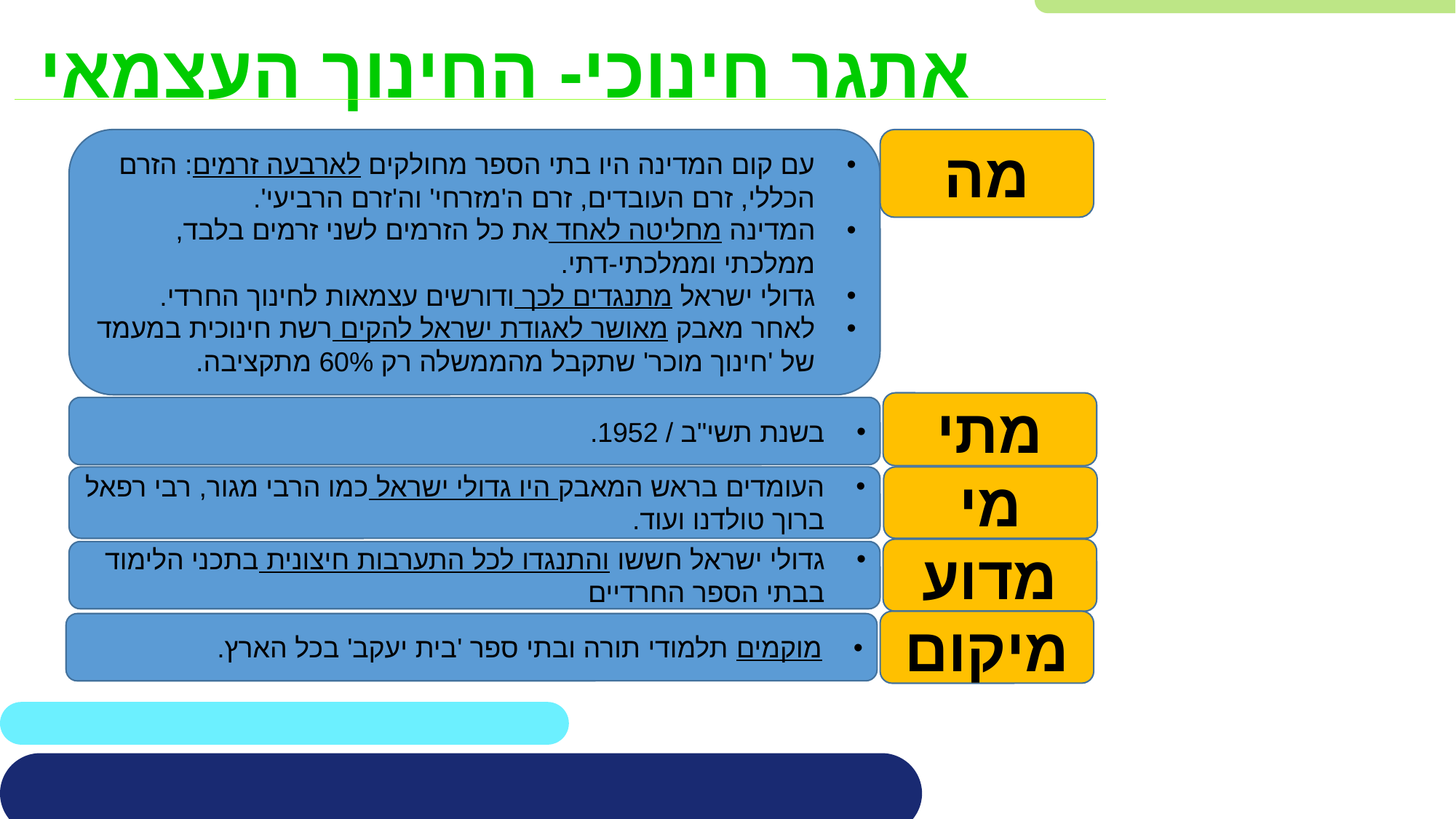

אתגר חינוכי- החינוך העצמאי

עם קום המדינה היו בתי הספר מחולקים לארבעה זרמים: הזרם הכללי, זרם העובדים, זרם ה'מזרחי' וה'זרם הרביעי'.
המדינה מחליטה לאחד את כל הזרמים לשני זרמים בלבד, ממלכתי וממלכתי-דתי.
גדולי ישראל מתנגדים לכך ודורשים עצמאות לחינוך החרדי.
לאחר מאבק מאושר לאגודת ישראל להקים רשת חינוכית במעמד של 'חינוך מוכר' שתקבל מהממשלה רק 60% מתקציבה.
מה
מתי
בשנת תשי"ב / 1952.
מי
העומדים בראש המאבק היו גדולי ישראל כמו הרבי מגור, רבי רפאל ברוך טולדנו ועוד.
מדוע
גדולי ישראל חששו והתנגדו לכל התערבות חיצונית בתכני הלימוד בבתי הספר החרדיים
מיקום
מוקמים תלמודי תורה ובתי ספר 'בית יעקב' בכל הארץ.